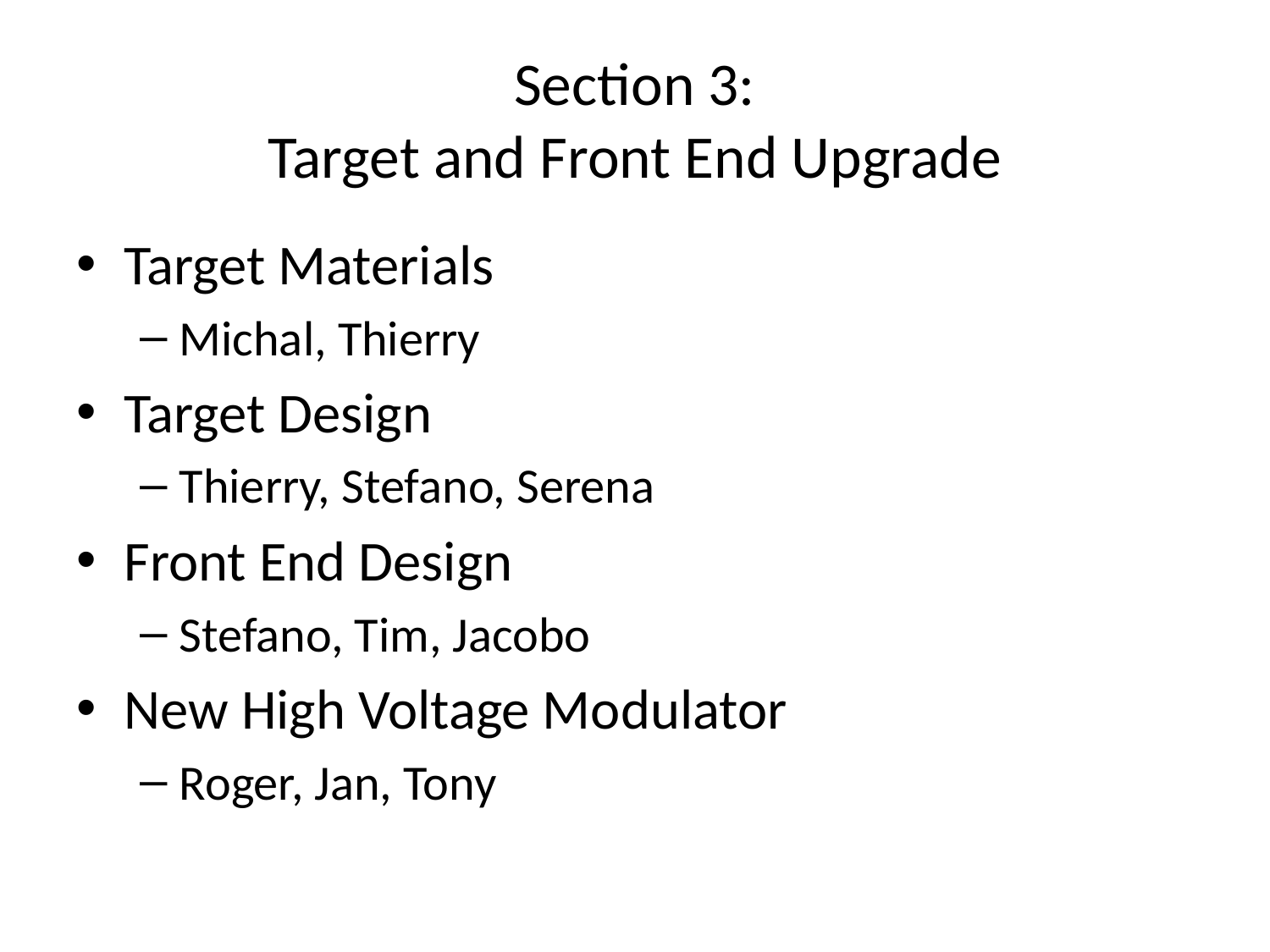

# Section 3: Target and Front End Upgrade
Target Materials
Michal, Thierry
Target Design
Thierry, Stefano, Serena
Front End Design
Stefano, Tim, Jacobo
New High Voltage Modulator
Roger, Jan, Tony